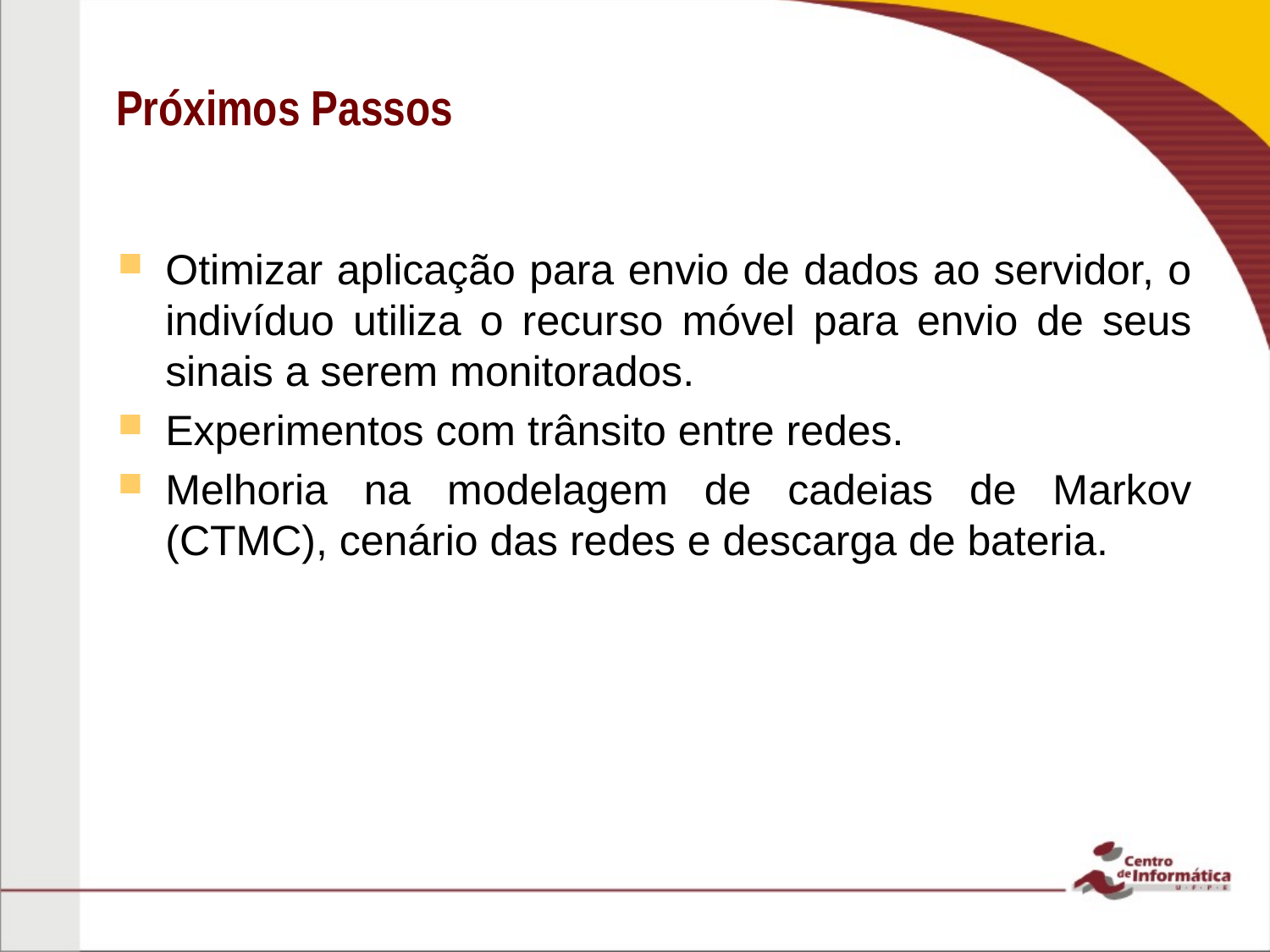

# Próximos Passos
Otimizar aplicação para envio de dados ao servidor, o indivíduo utiliza o recurso móvel para envio de seus sinais a serem monitorados.
Experimentos com trânsito entre redes.
Melhoria na modelagem de cadeias de Markov (CTMC), cenário das redes e descarga de bateria.